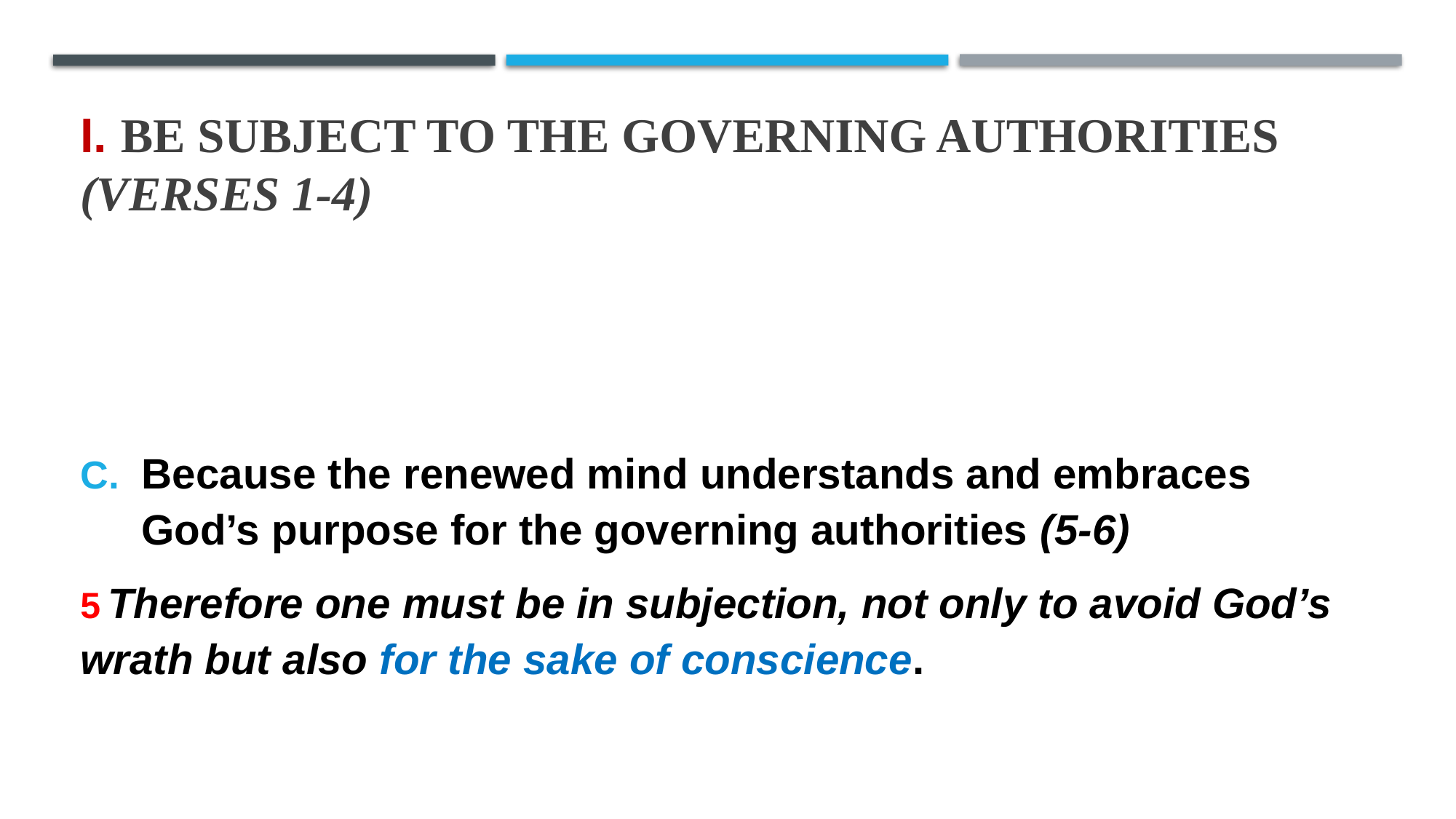

# I. Be subject to the governing authorities (verses 1-4)
Because the renewed mind understands and embraces God’s purpose for the governing authorities (5-6)
5 Therefore one must be in subjection, not only to avoid God’s wrath but also for the sake of conscience.